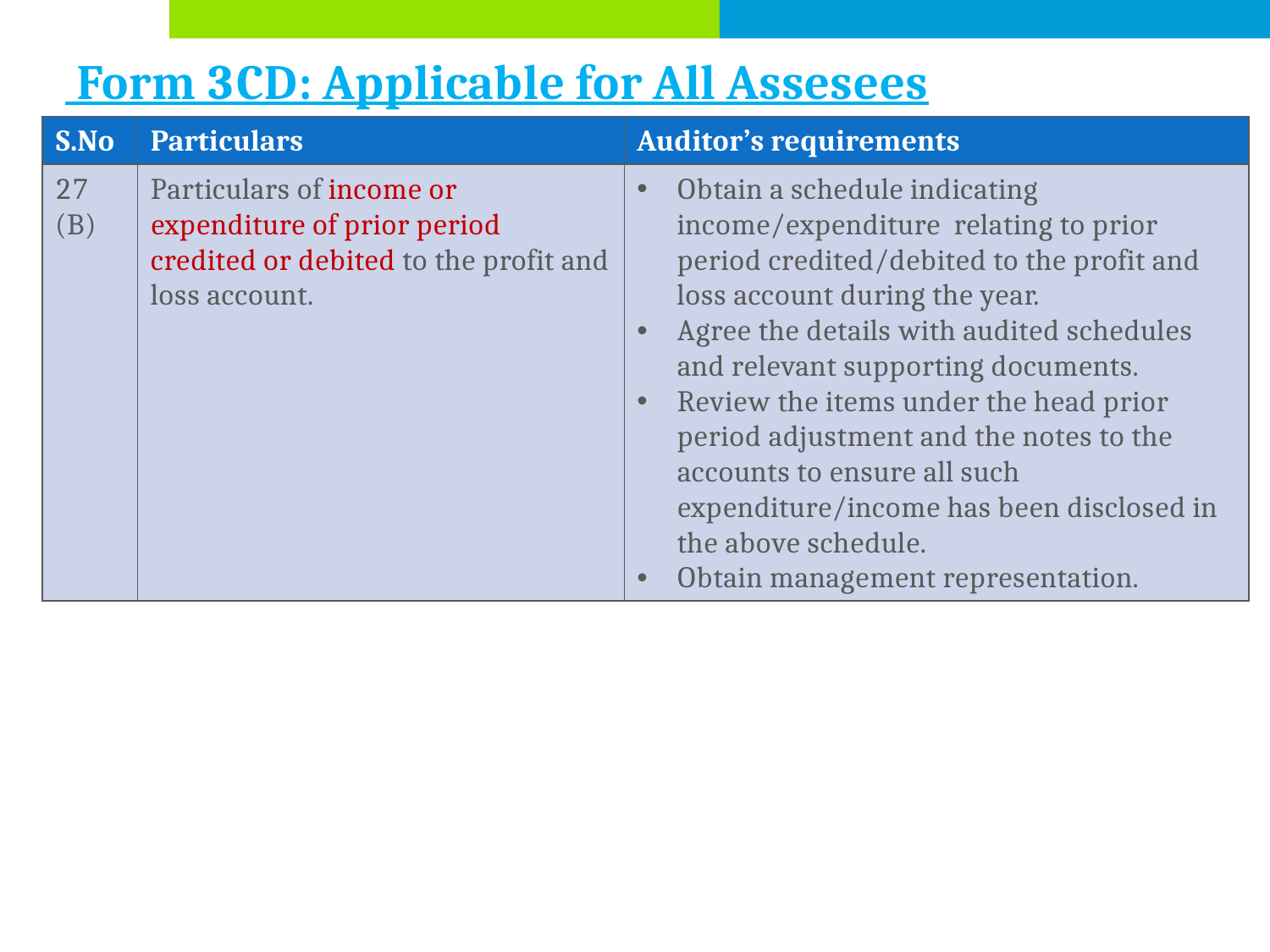

# Form 3CD: Applicable for All Assesees
| S.No | Particulars | Auditor’s requirements |
| --- | --- | --- |
| 27 (B) | Particulars of income or expenditure of prior period credited or debited to the profit and loss account. | Obtain a schedule indicating income/expenditure relating to prior period credited/debited to the profit and loss account during the year. Agree the details with audited schedules and relevant supporting documents. Review the items under the head prior period adjustment and the notes to the accounts to ensure all such expenditure/income has been disclosed in the above schedule. Obtain management representation. |